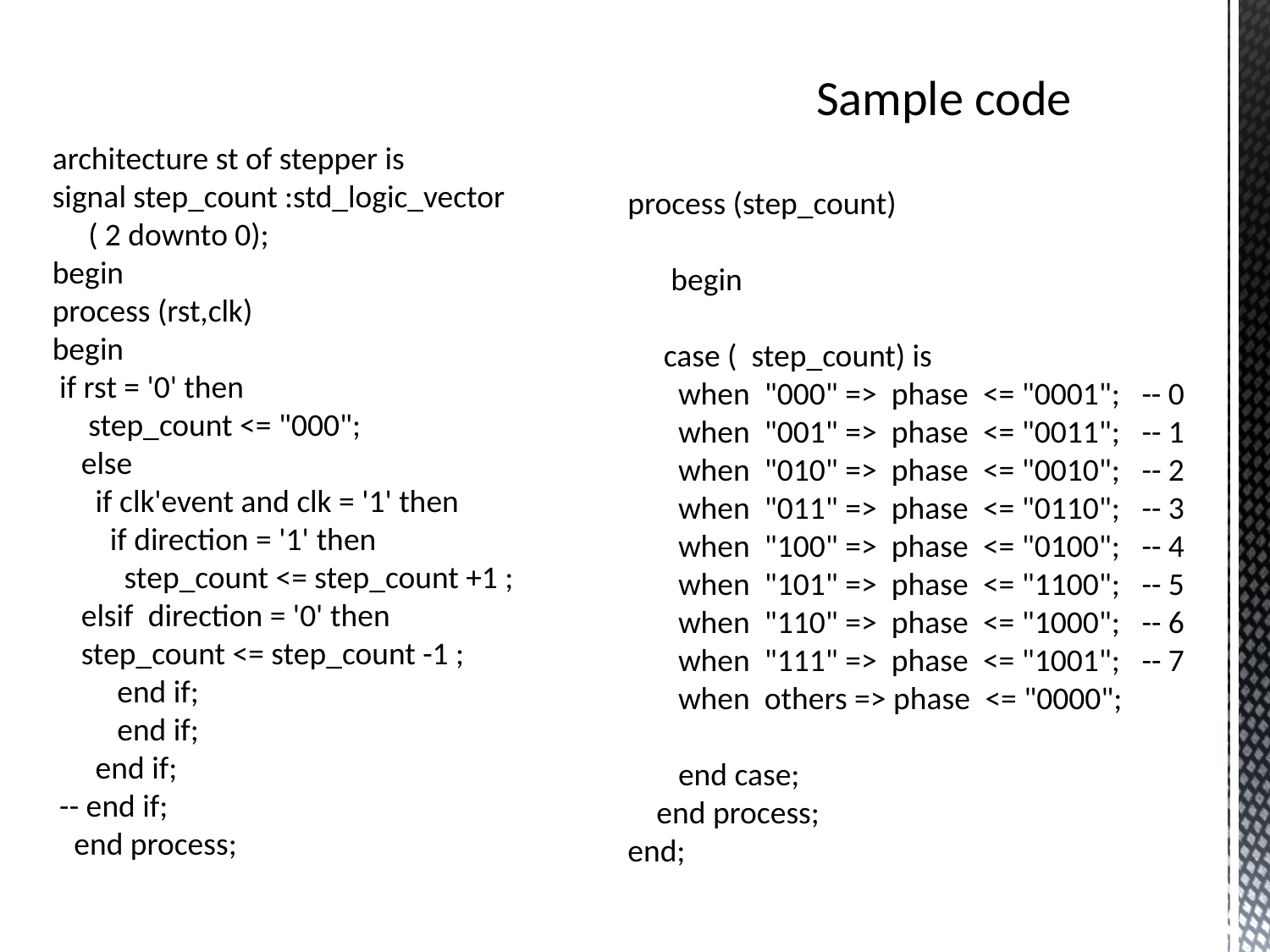

Sample code
architecture st of stepper is
signal step_count :std_logic_vector
     ( 2 downto 0);
begin 
process (rst,clk)
begin 
 if rst = '0' then 
     step_count <= "000";
    else
      if clk'event and clk = '1' then 
        if direction = '1' then
          step_count <= step_count +1 ;
    elsif  direction = '0' then
    step_count <= step_count -1 ;
         end if;
         end if;
      end if; 
 -- end if;
   end process;

process (step_count)
     
      begin 
          
     case (  step_count) is                 
       when  "000" =>  phase  <= "0001";   -- 0
       when  "001" =>  phase  <= "0011";   -- 1
       when  "010" =>  phase  <= "0010";   -- 2
       when  "011" =>  phase  <= "0110";   -- 3
       when  "100" =>  phase  <= "0100";   -- 4
       when  "101" =>  phase  <= "1100";   -- 5
       when  "110" =>  phase  <= "1000";   -- 6
       when  "111" =>  phase  <= "1001";   -- 7
       when  others => phase  <= "0000"; 
    
       end case;
    end process;
end;